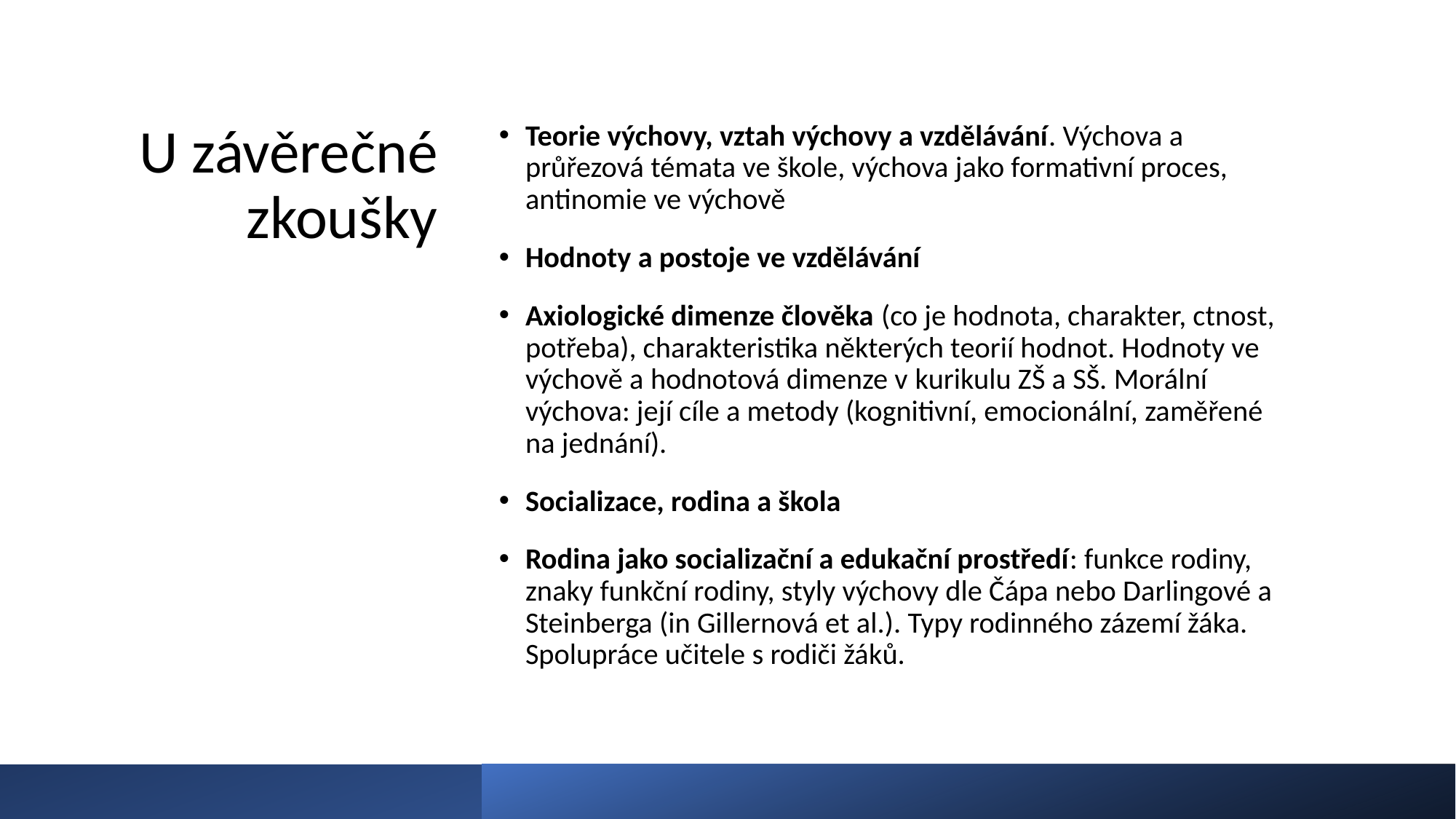

# U závěrečné zkoušky
Teorie výchovy, vztah výchovy a vzdělávání. Výchova a průřezová témata ve škole, výchova jako formativní proces, antinomie ve výchově
Hodnoty a postoje ve vzdělávání
Axiologické dimenze člověka (co je hodnota, charakter, ctnost, potřeba), charakteristika některých teorií hodnot. Hodnoty ve výchově a hodnotová dimenze v kurikulu ZŠ a SŠ. Morální výchova: její cíle a metody (kognitivní, emocionální, zaměřené na jednání).
Socializace, rodina a škola
Rodina jako socializační a edukační prostředí: funkce rodiny, znaky funkční rodiny, styly výchovy dle Čápa nebo Darlingové a Steinberga (in Gillernová et al.). Typy rodinného zázemí žáka. Spolupráce učitele s rodiči žáků.